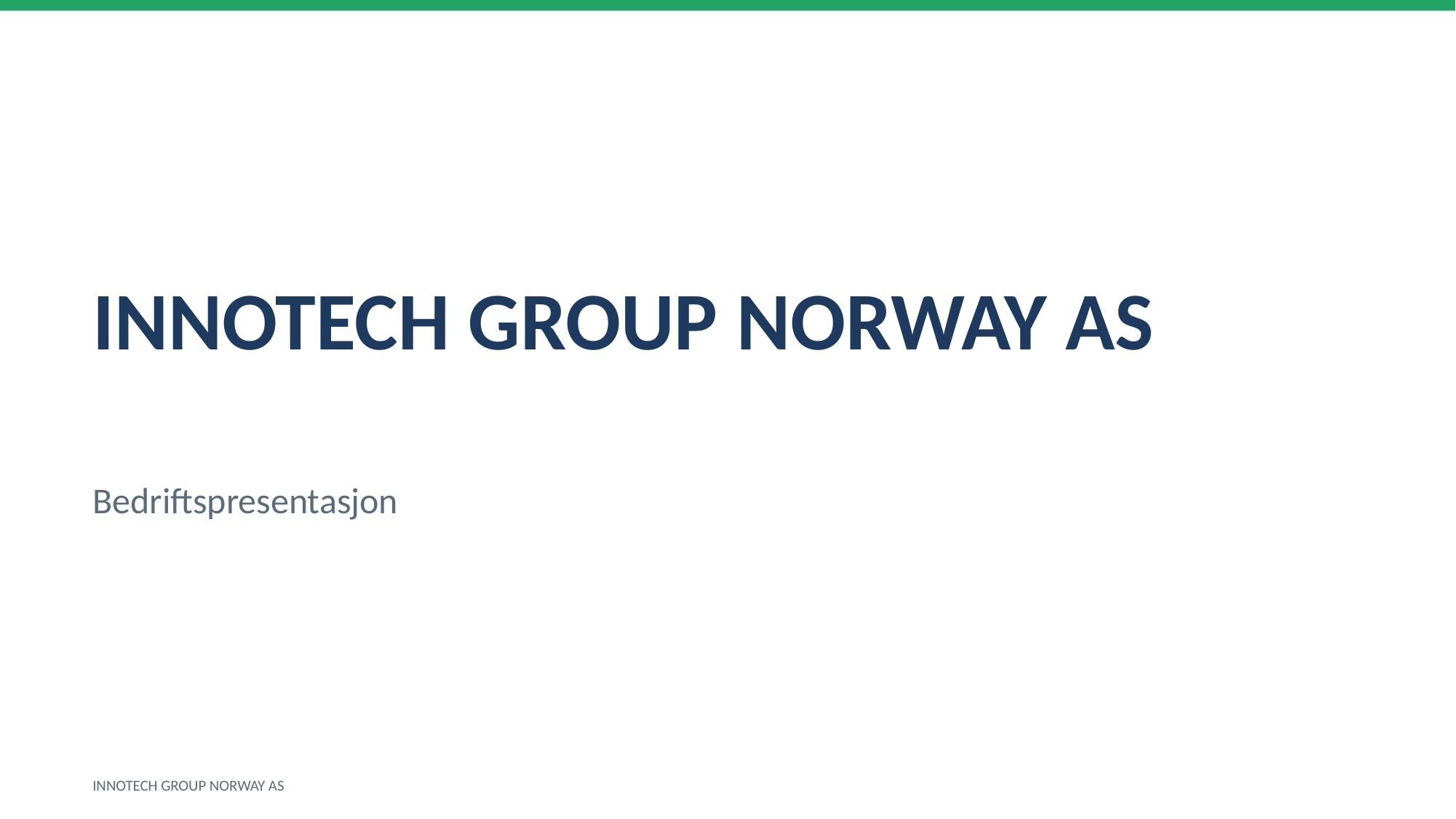

INNOTECH GROUP NORWAY AS
Bedriftspresentasjon
INNOTECH GROUP NORWAY AS